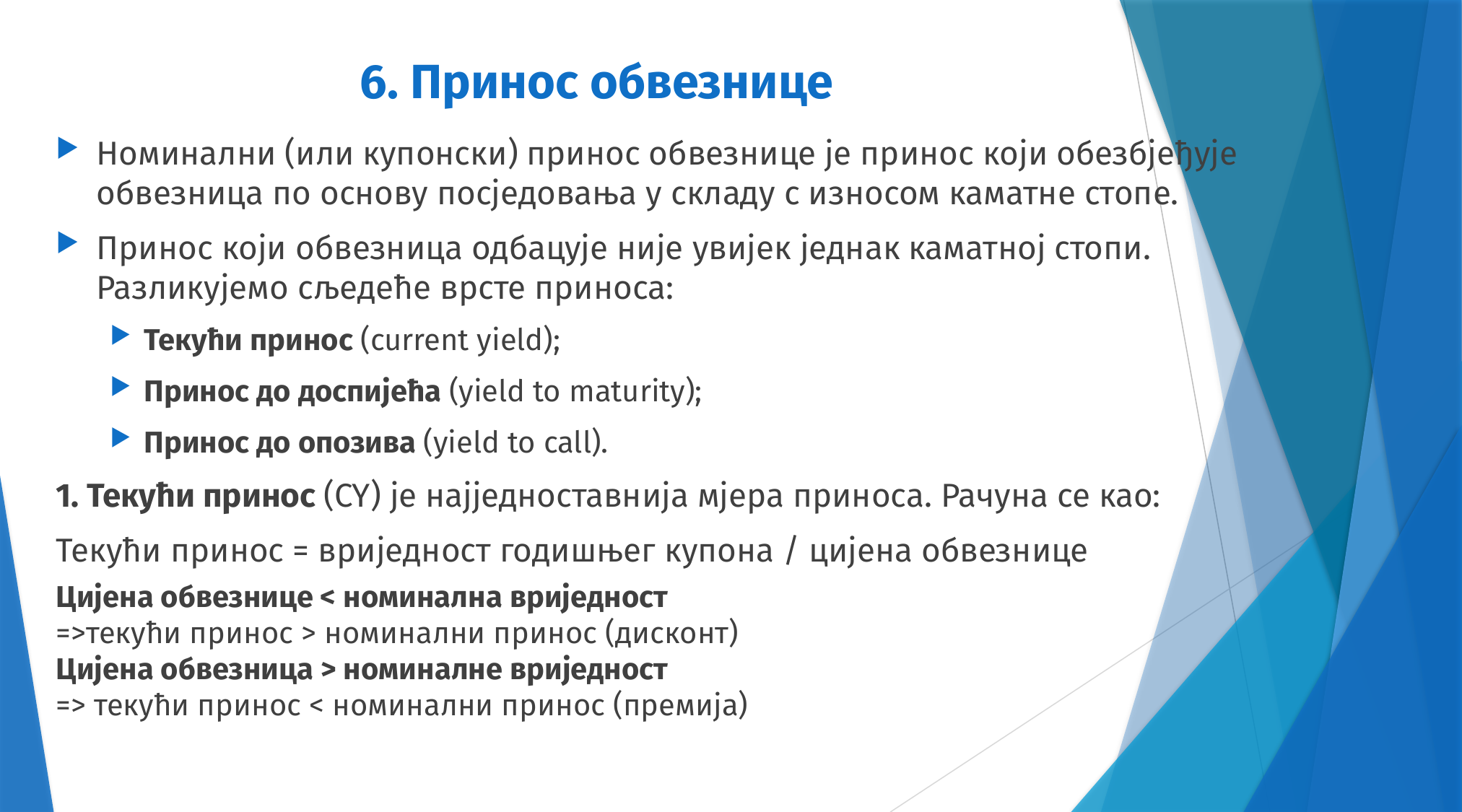

# 6. Принос обвезнице
Номинални (или купонски) принос обвезнице је принос који обезбјеђује обвезница по основу посједовања у складу с износом каматне стопе.
Принос који обвезница одбацује није увијек једнак каматној стопи. Разликујемо сљедеће врсте приноса:
Текући принос (current yield);
Принос до доспијећа (yield to maturity);
Принос до опозива (yield to call).
1. Текући принос (CY) је најједноставнија мјера приноса. Рачуна се као:
Текући принос = вриједност годишњег купона / цијена обвезнице
Цијена обвезнице < номинална вриједност
=>текући принос > номинални принос (дисконт)
Цијена обвезница > номиналне вриједност
=> текући принос < номинални принос (премија)